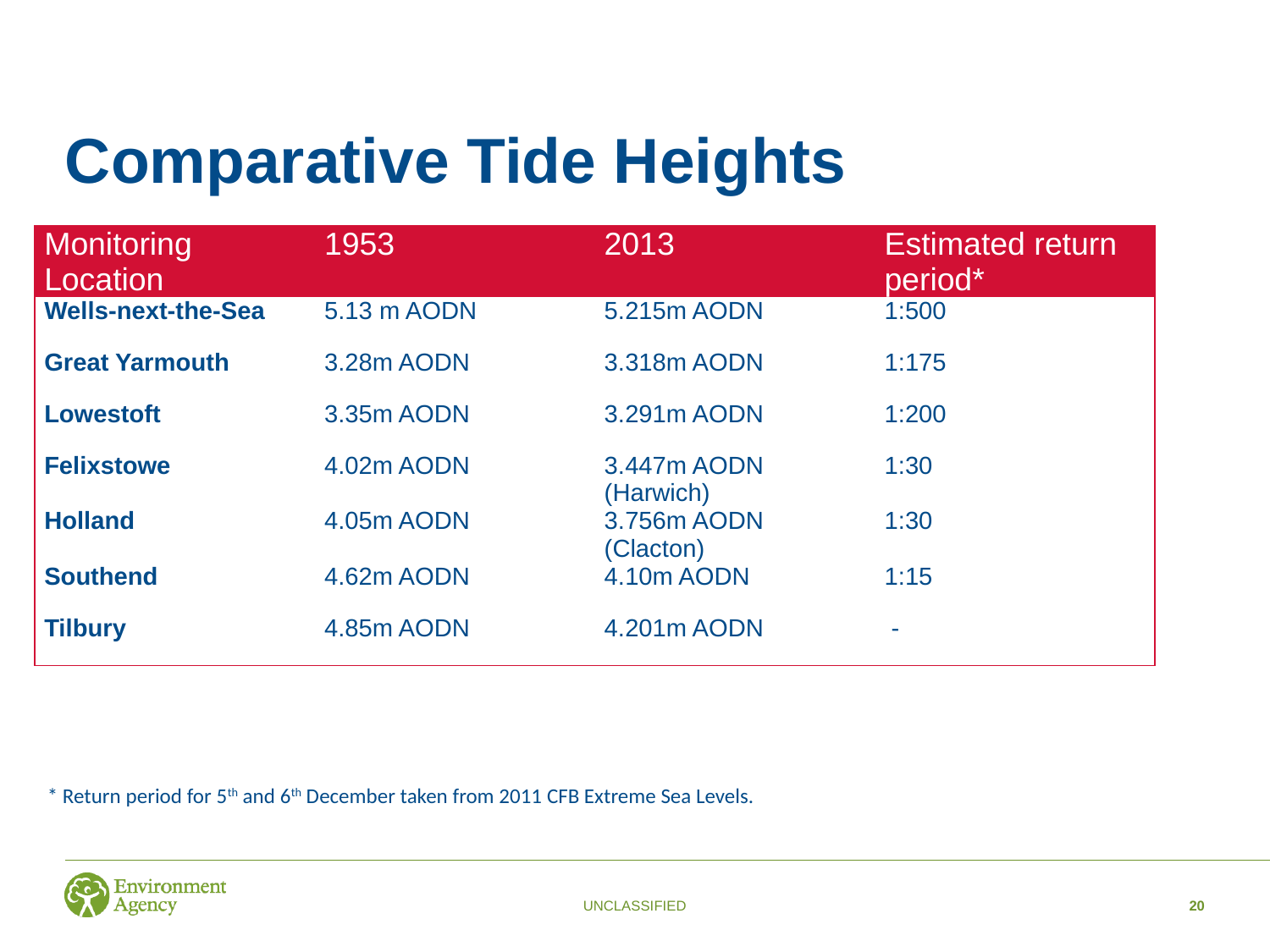

# Comparative Tide Heights
| Monitoring Location | 1953 | 2013 | Estimated return period\* |
| --- | --- | --- | --- |
| Wells-next-the-Sea | 5.13 m AODN | 5.215m AODN | 1:500 |
| Great Yarmouth | 3.28m AODN | 3.318m AODN | 1:175 |
| Lowestoft | 3.35m AODN | 3.291m AODN | 1:200 |
| Felixstowe | 4.02m AODN | 3.447m AODN (Harwich) | 1:30 |
| Holland | 4.05m AODN | 3.756m AODN (Clacton) | 1:30 |
| Southend | 4.62m AODN | 4.10m AODN | 1:15 |
| Tilbury | 4.85m AODN | 4.201m AODN | - |
* Return period for 5th and 6th December taken from 2011 CFB Extreme Sea Levels.

UNCLASSIFIED
20